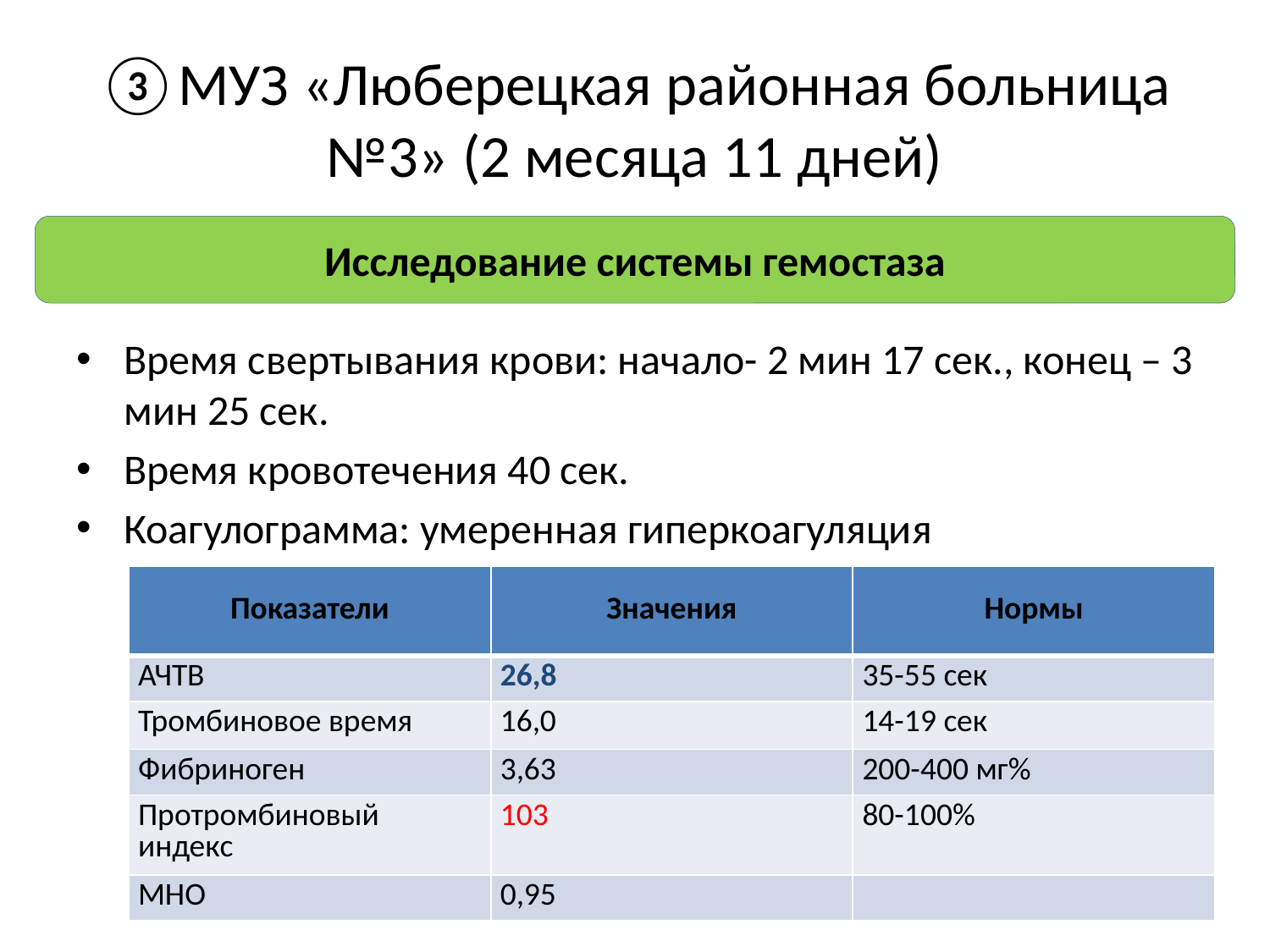

# ③МУЗ «Люберецкая районная больница №3» (2 месяца 11 дней)
Исследование системы гемостаза
Время свертывания крови: начало- 2 мин 17 сек., конец – 3 мин 25 сек.
Время кровотечения 40 сек.
Коагулограмма: умеренная гиперкоагуляция
| Показатели | Значения | Нормы |
| --- | --- | --- |
| АЧТВ | 26,8 | 35-55 сек |
| Тромбиновое время | 16,0 | 14-19 сек |
| Фибриноген | 3,63 | 200-400 мг% |
| Протромбиновый индекс | 103 | 80-100% |
| МНО | 0,95 |  |